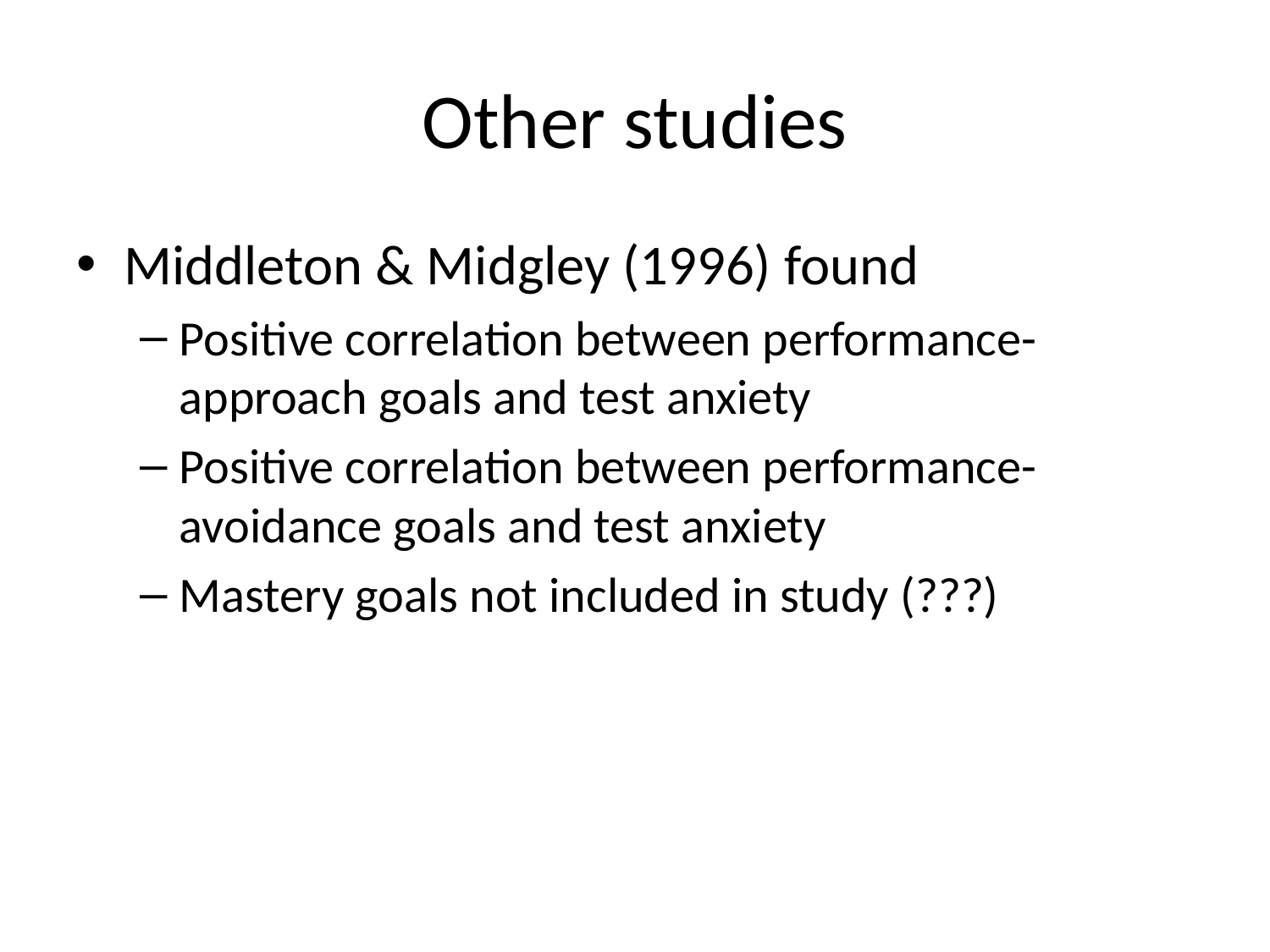

# Other studies
Middleton & Midgley (1996) found
Positive correlation between performance-approach goals and test anxiety
Positive correlation between performance-avoidance goals and test anxiety
Mastery goals not included in study (???)